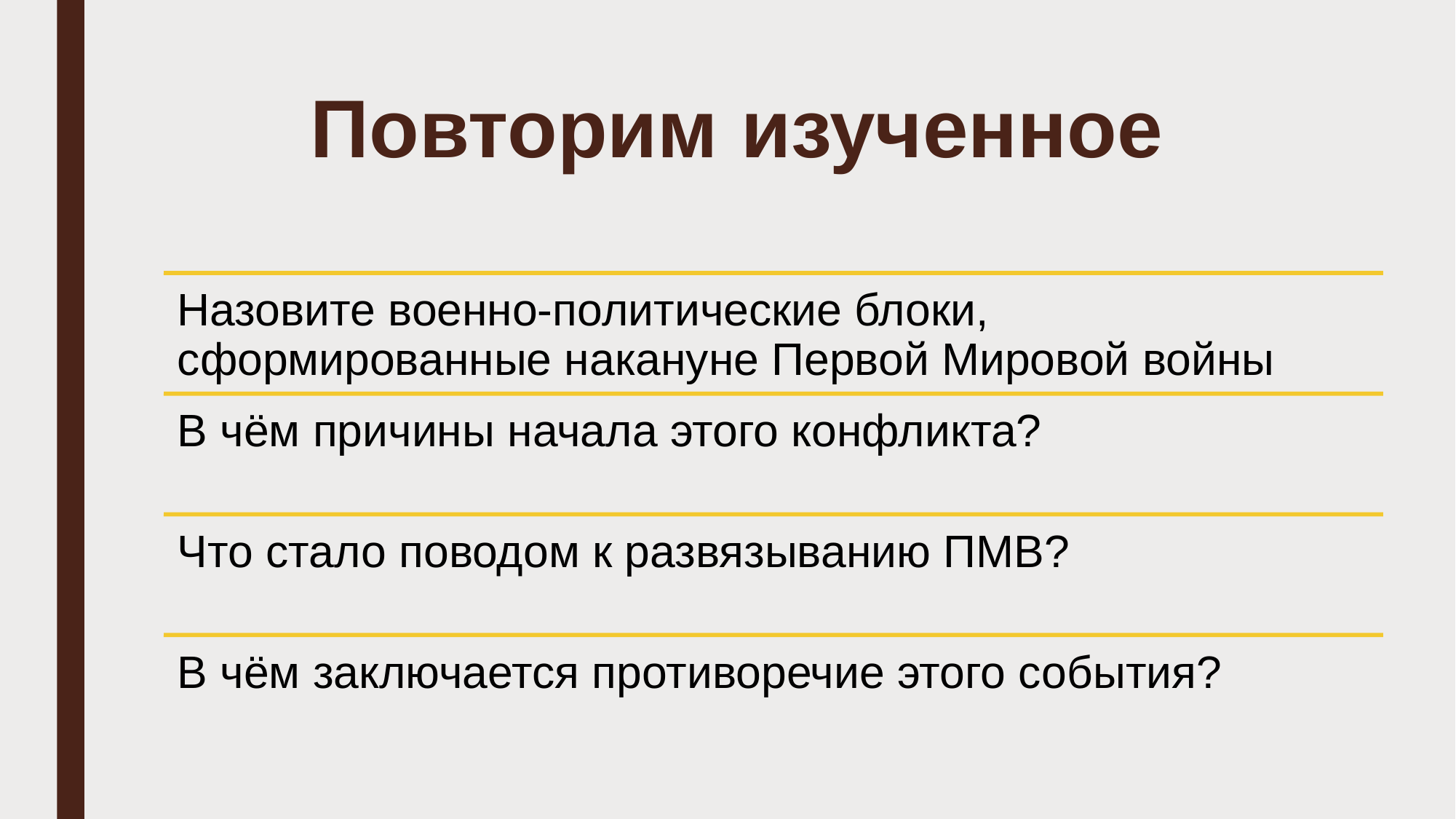

# Повторим изученное
Назовите военно-политические блоки, сформированные накануне Первой Мировой войны
В чём причины начала этого конфликта?
Что стало поводом к развязыванию ПМВ?
В чём заключается противоречие этого события?